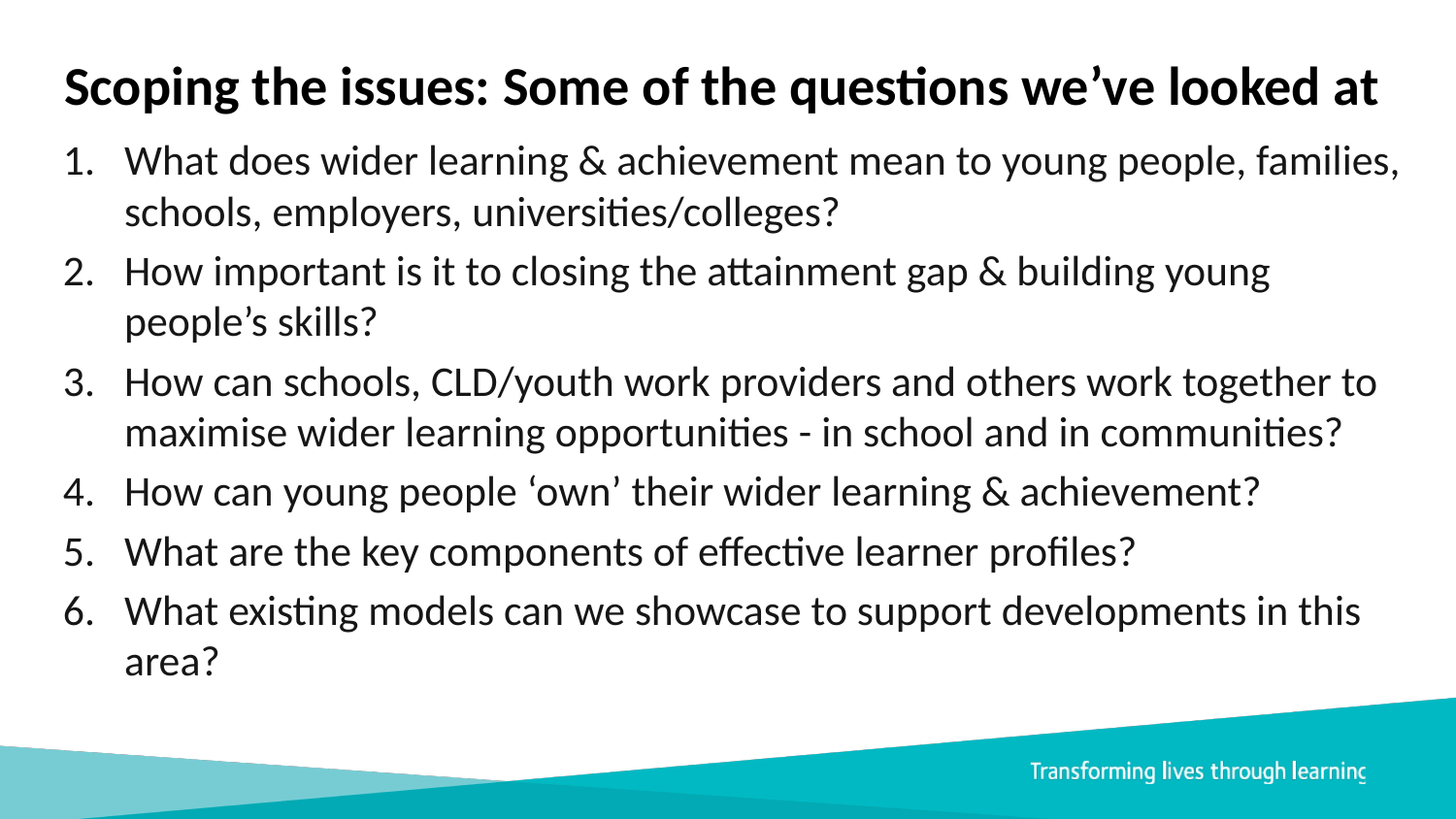

# Scoping the issues: Some of the questions we’ve looked at
What does wider learning & achievement mean to young people, families, schools, employers, universities/colleges?
How important is it to closing the attainment gap & building young people’s skills?
How can schools, CLD/youth work providers and others work together to maximise wider learning opportunities - in school and in communities?
How can young people ‘own’ their wider learning & achievement?
What are the key components of effective learner profiles?
What existing models can we showcase to support developments in this area?